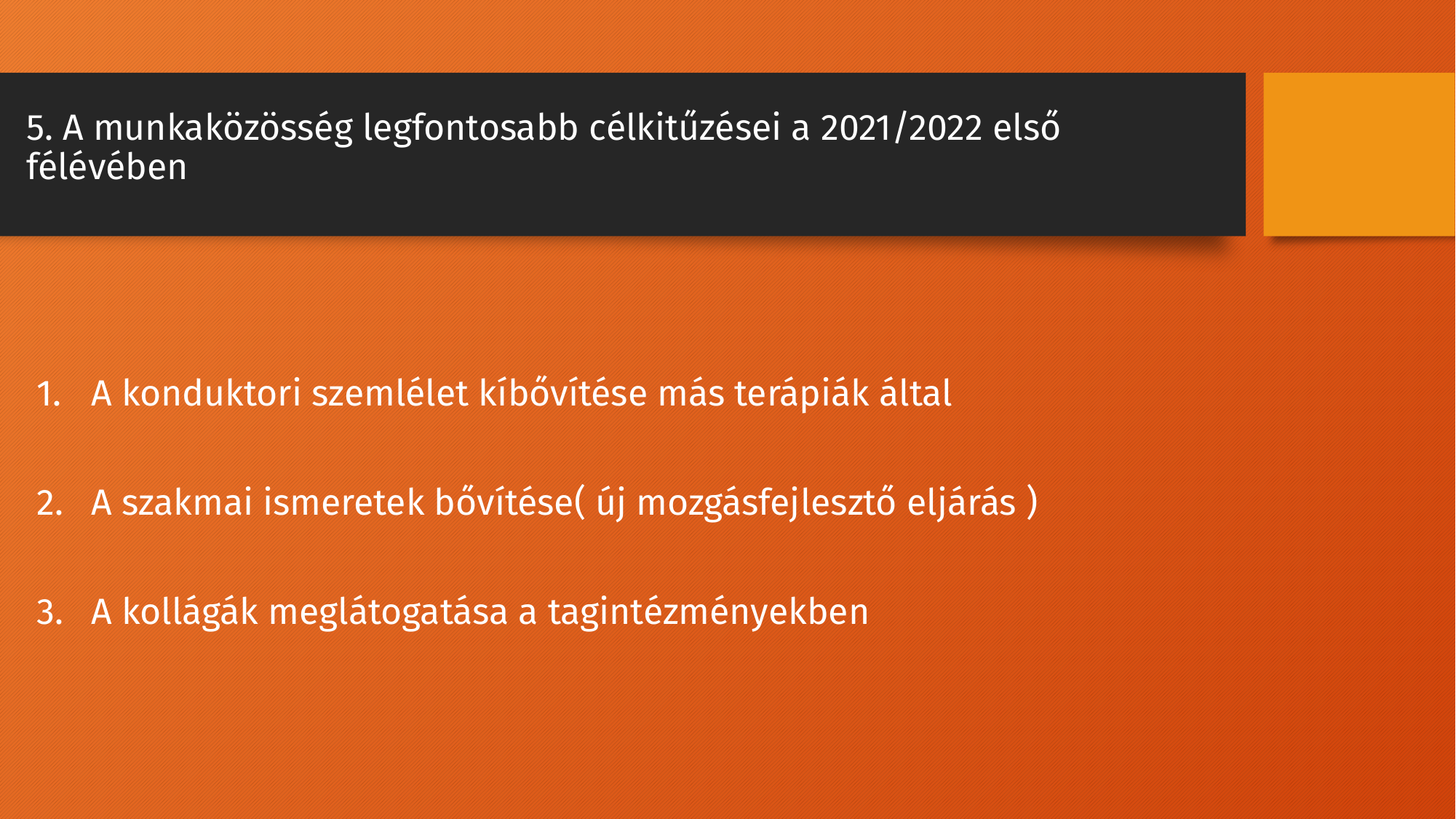

# 5. A munkaközösség legfontosabb célkitűzései a 2021/2022 első félévében

A konduktori szemlélet kíbővítése más terápiák által

A szakmai ismeretek bővítése( új mozgásfejlesztő eljárás )

A kollágák meglátogatása a tagintézményekben